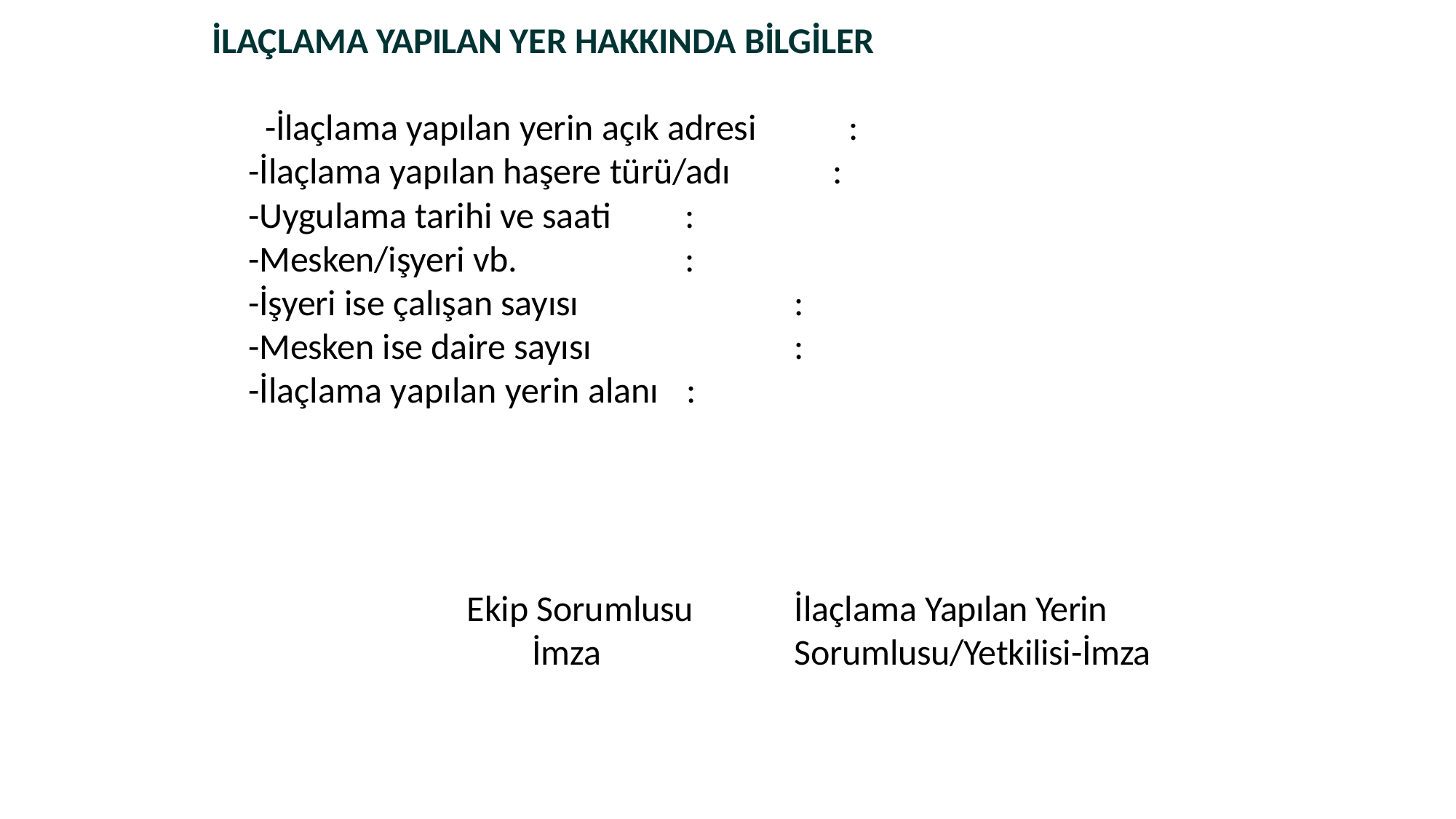

İLAÇLAMA YAPILAN YER HAKKINDA BİLGİLER

-İlaçlama yapılan yerin açık adresi	:
-İlaçlama yapılan haşere türü/adı	:
-Uygulama tarihi ve saati
-Mesken/işyeri vb.
-İşyeri ise çalışan sayısı
-Mesken ise daire sayısı
-İlaçlama yapılan yerin alanı	:
:
:
:
:
Ekip Sorumlusu  İmza
İlaçlama Yapılan Yerin  Sorumlusu/Yetkilisi-İmza